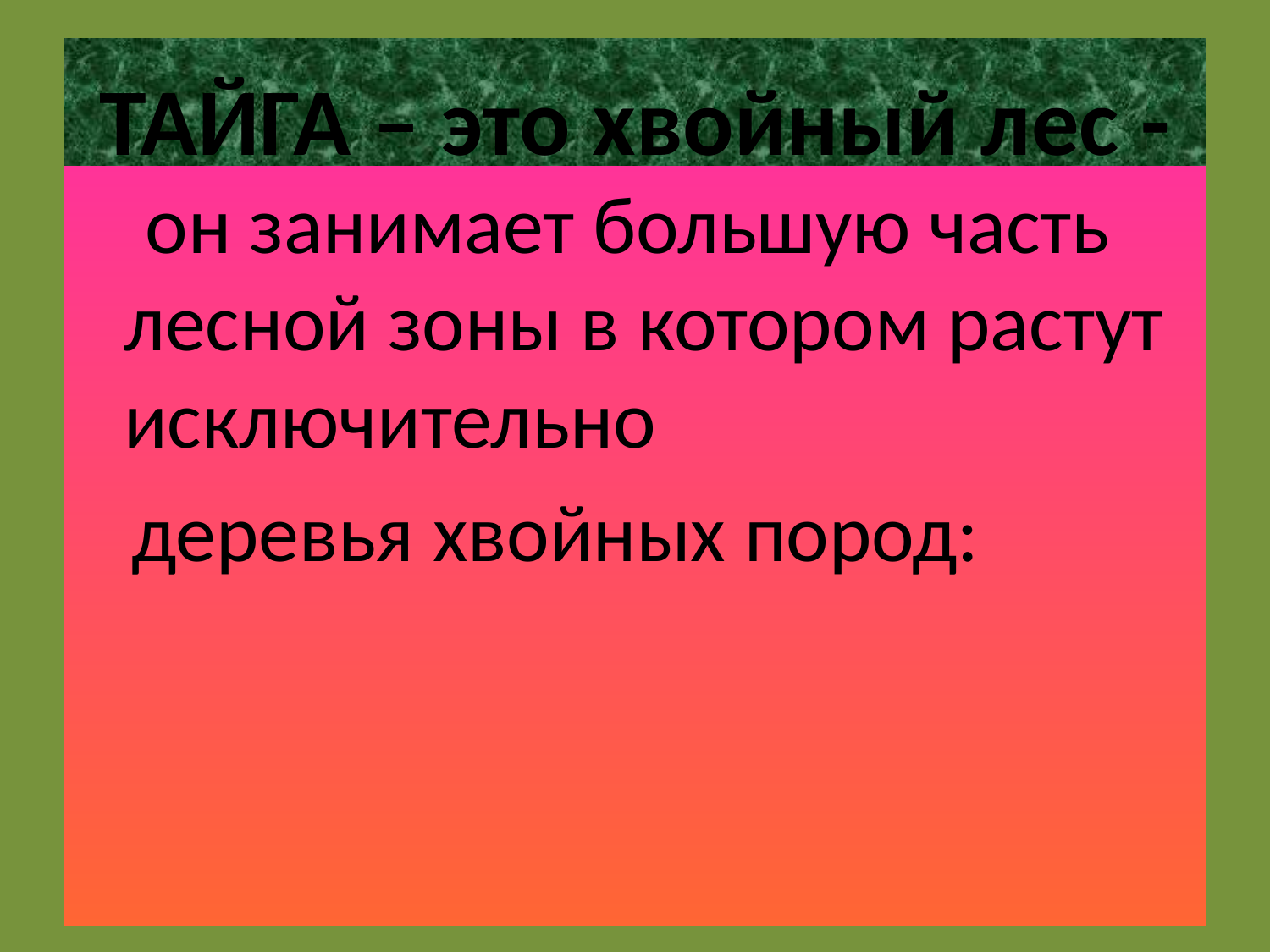

# ТАЙГА – это хвойный лес -
     он занимает большую часть лесной зоны в котором растут исключительно
   деревья хвойных пород: